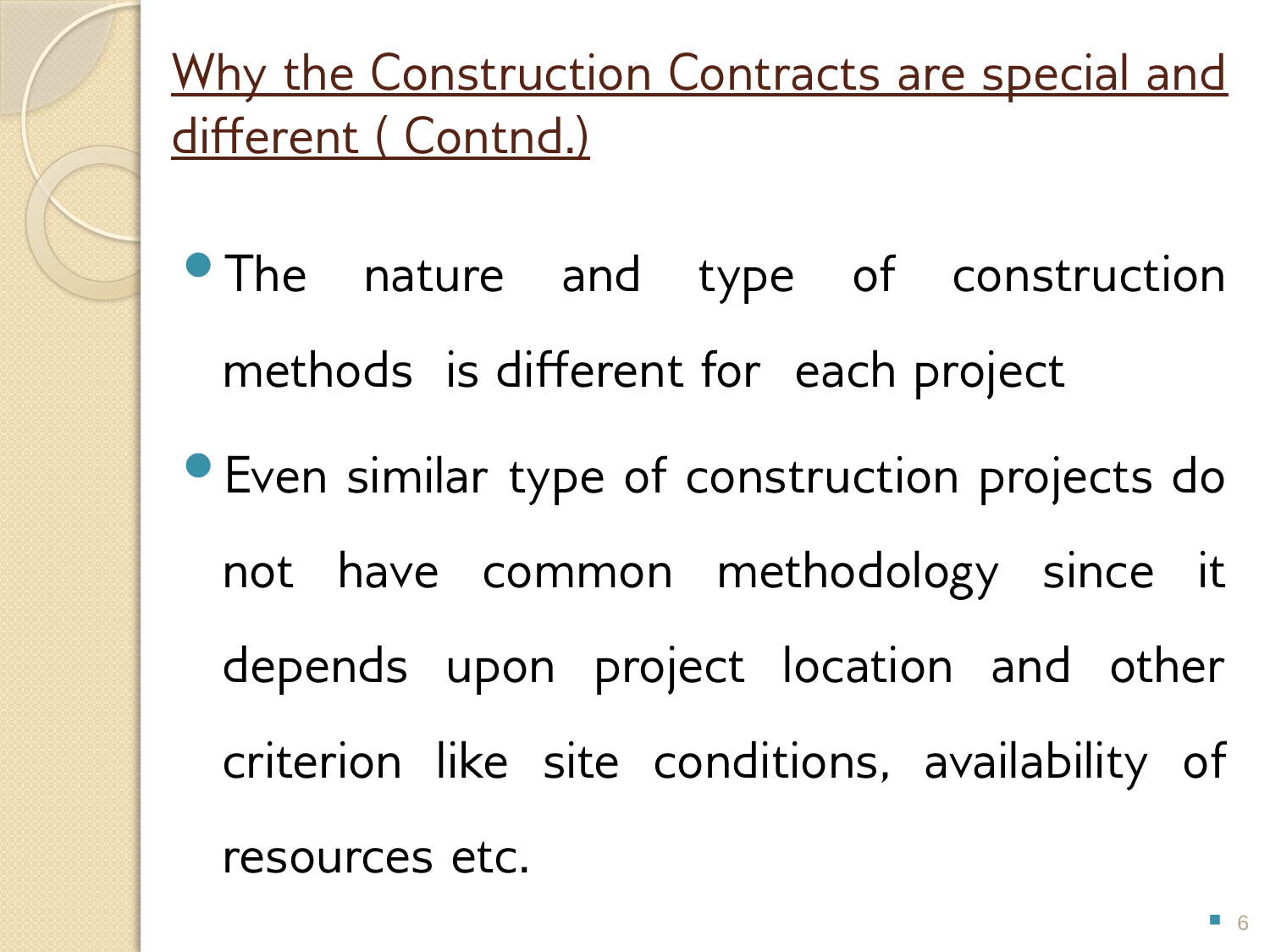

# Why the Construction Contracts are special and different ( Contnd.)
The nature and type of construction methods  is different for  each project
Even similar type of construction projects do not have common methodology since it depends upon project location and other criterion like site conditions, availability of resources etc.
6